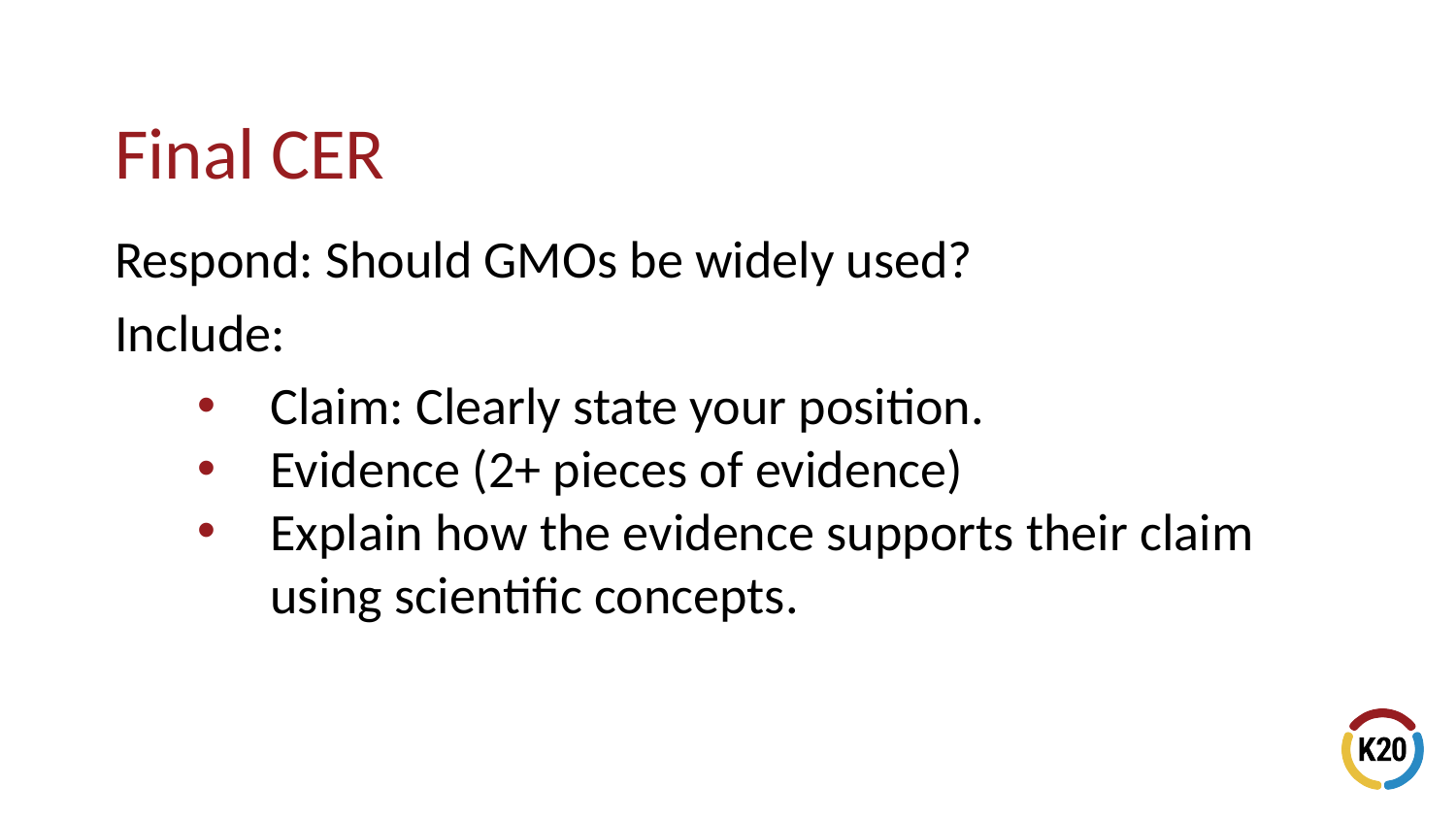

# Final CER
Respond: Should GMOs be widely used?
Include:
Claim: Clearly state your position.
Evidence (2+ pieces of evidence)
Explain how the evidence supports their claim using scientific concepts.